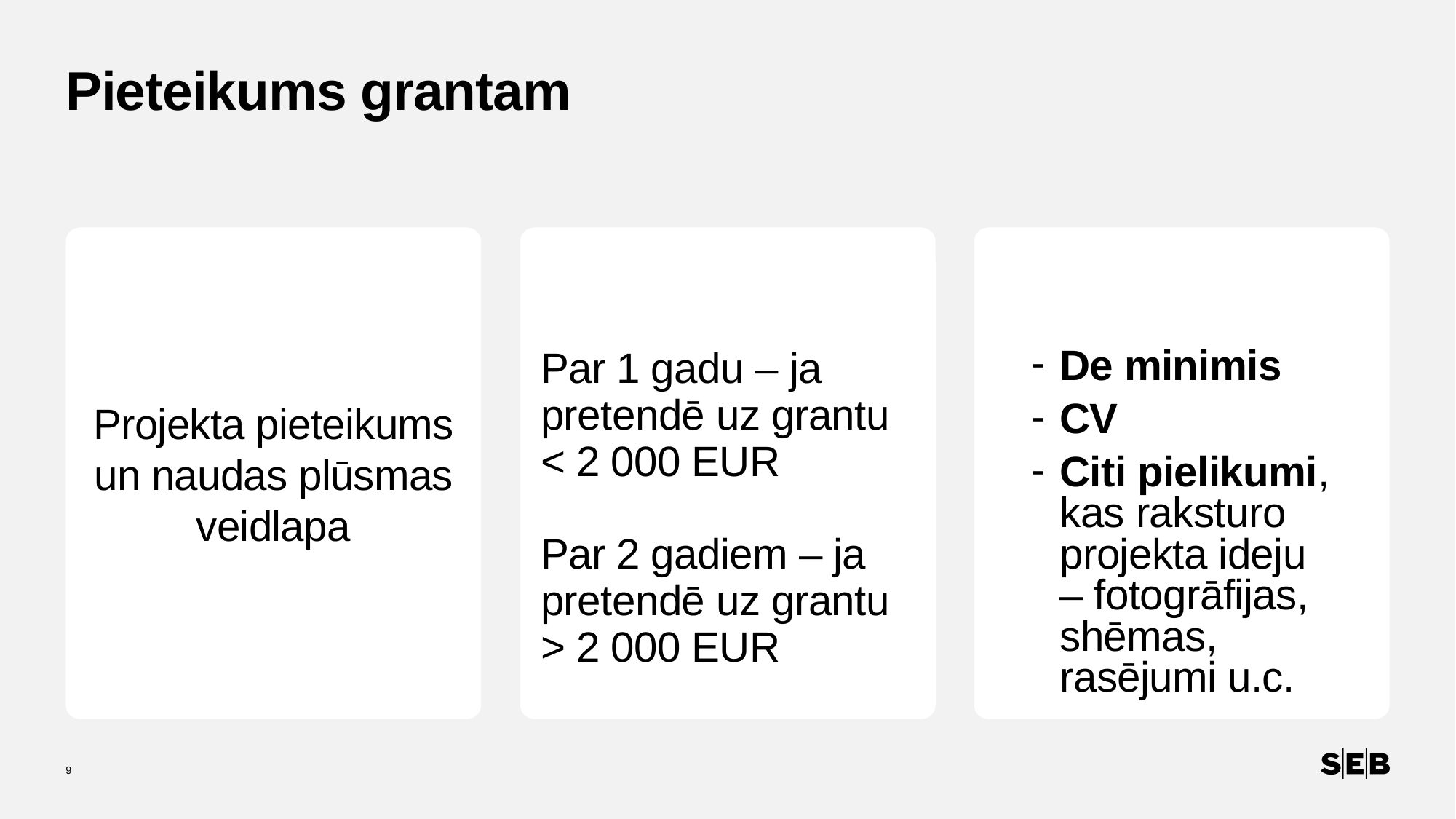

# Pieteikums grantam
Projekta pieteikums un naudas plūsmas veidlapa

Par 1 gadu – ja pretendē uz grantu < 2 000 EUR
Par 2 gadiem – ja pretendē uz grantu > 2 000 EUR
De minimis
CV
Citi pielikumi, kas raksturo projekta ideju – fotogrāfijas, shēmas, rasējumi u.c.
9